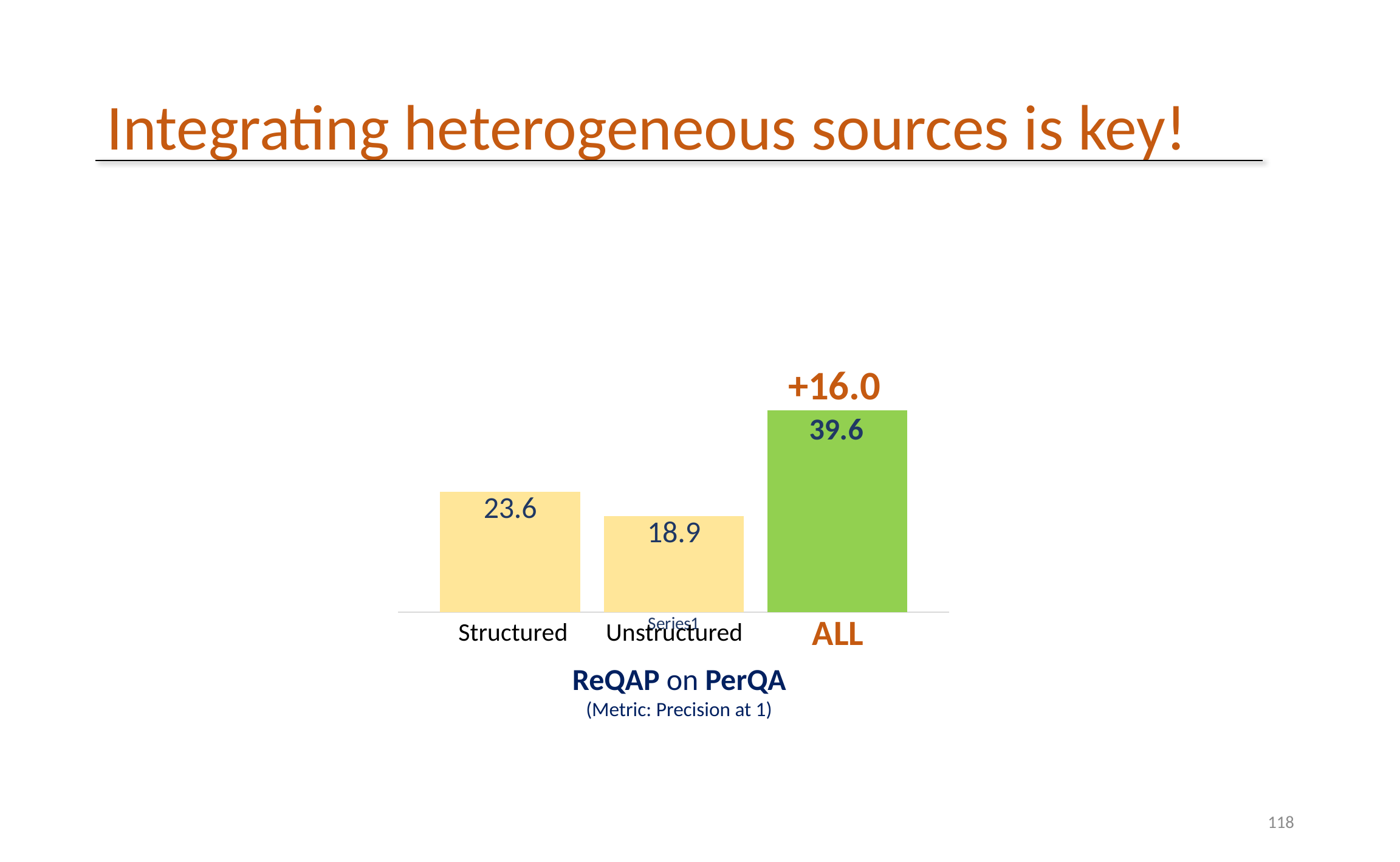

# Integrating heterogeneous sources is key!

+16.0

### Chart

| Category | Structured | Unstructured | ALL |
|---|---|---|---|
|  | 23.6 | 18.9 | 39.6 |
ALL
Unstructured
ReQAP on PerQA
(Metric: Precision at 1)

Structured
118